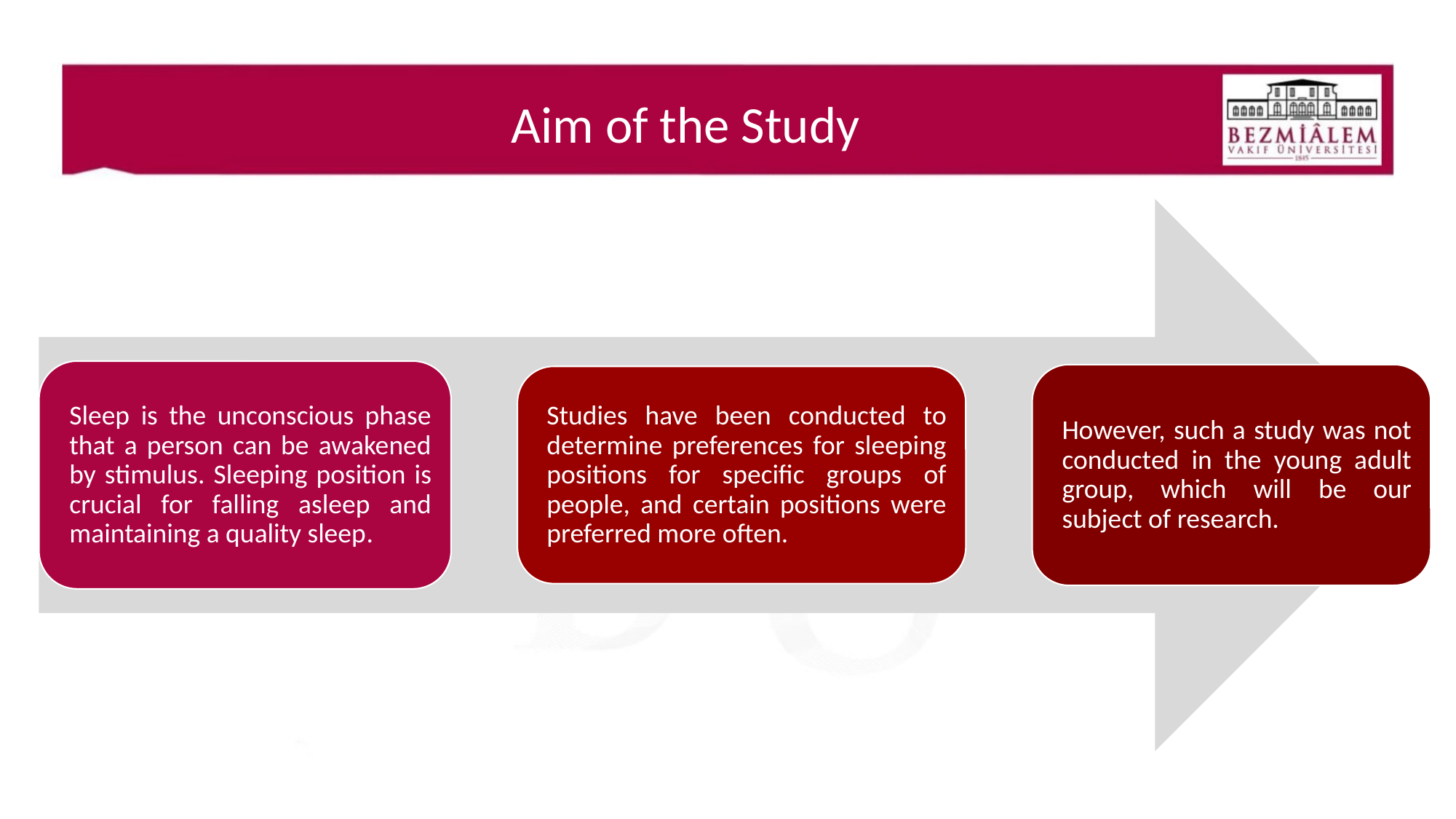

# Aim of the Study
Sleep is the unconscious phase that a person can be awakened by stimulus. Sleeping position is crucial for falling asleep and maintaining a quality sleep.
Studies have been conducted to determine preferences for sleeping positions for specific groups of people, and certain positions were preferred more often.
However, such a study was not conducted in the young adult group, which will be our subject of research.